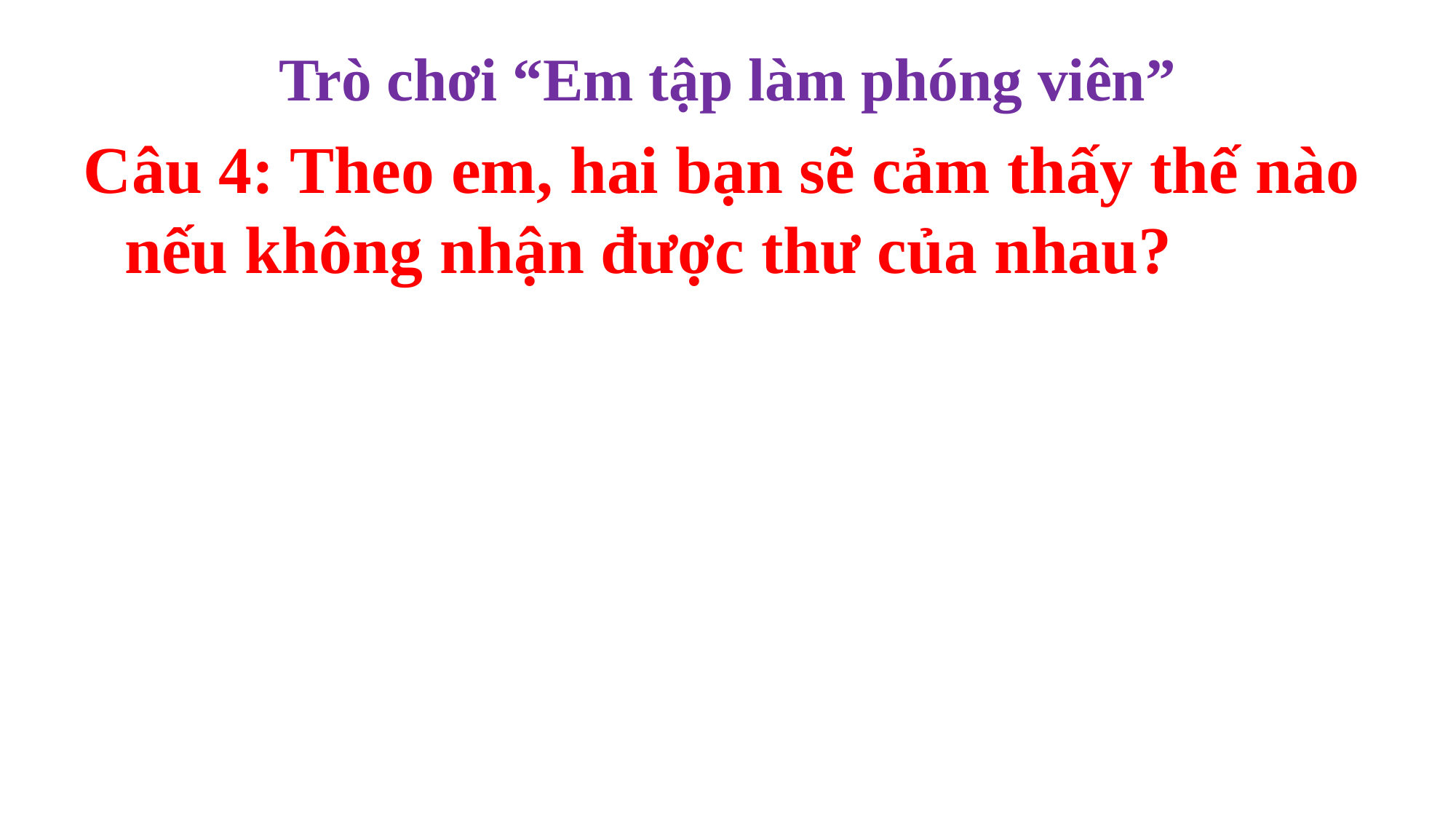

Trò chơi “Em tập làm phóng viên”
Câu 4: Theo em, hai bạn sẽ cảm thấy thế nào nếu không nhận được thư của nhau?